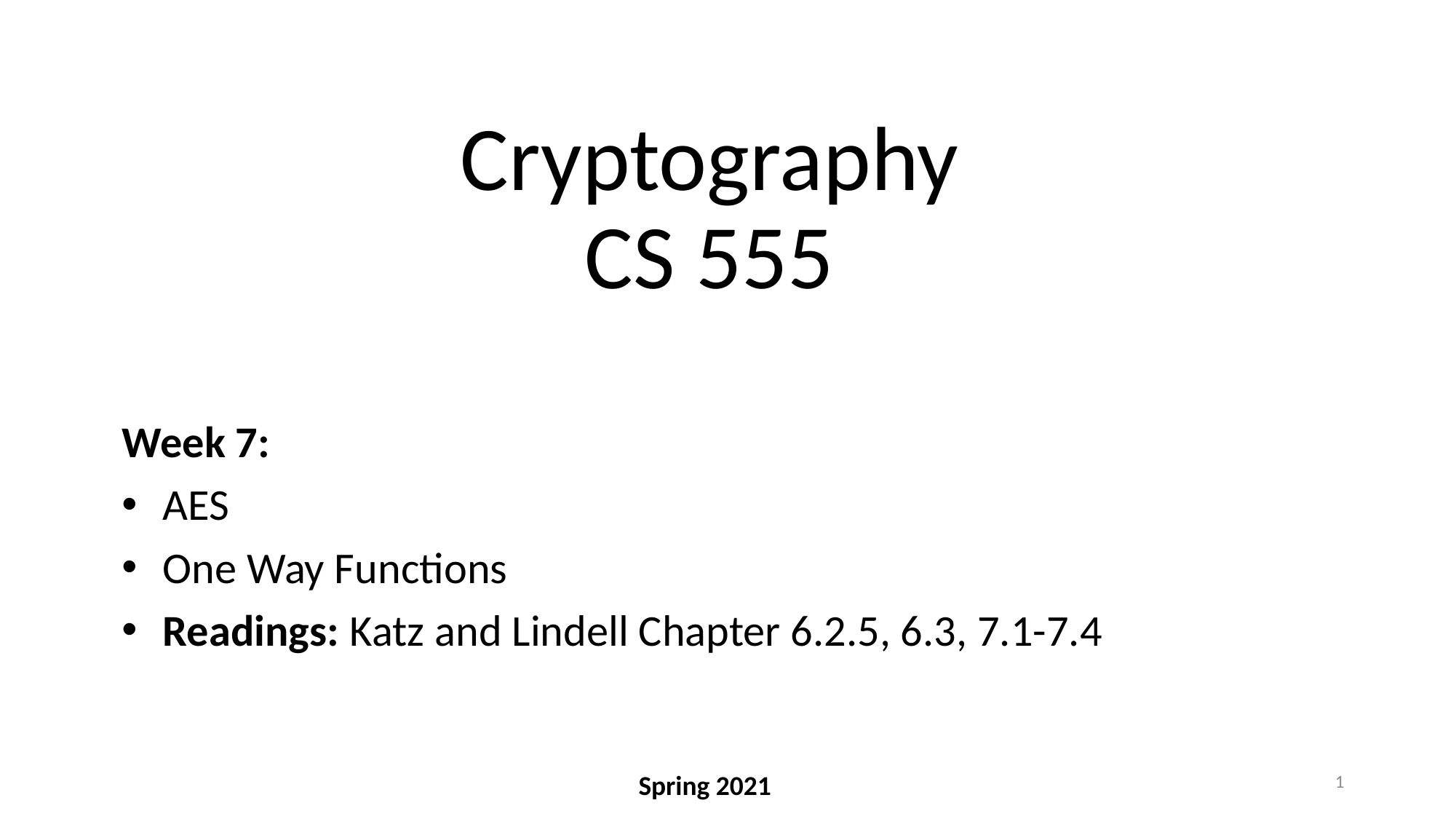

# Cryptography CS 555
Week 7:
AES
One Way Functions
Readings: Katz and Lindell Chapter 6.2.5, 6.3, 7.1-7.4
1
Spring 2021